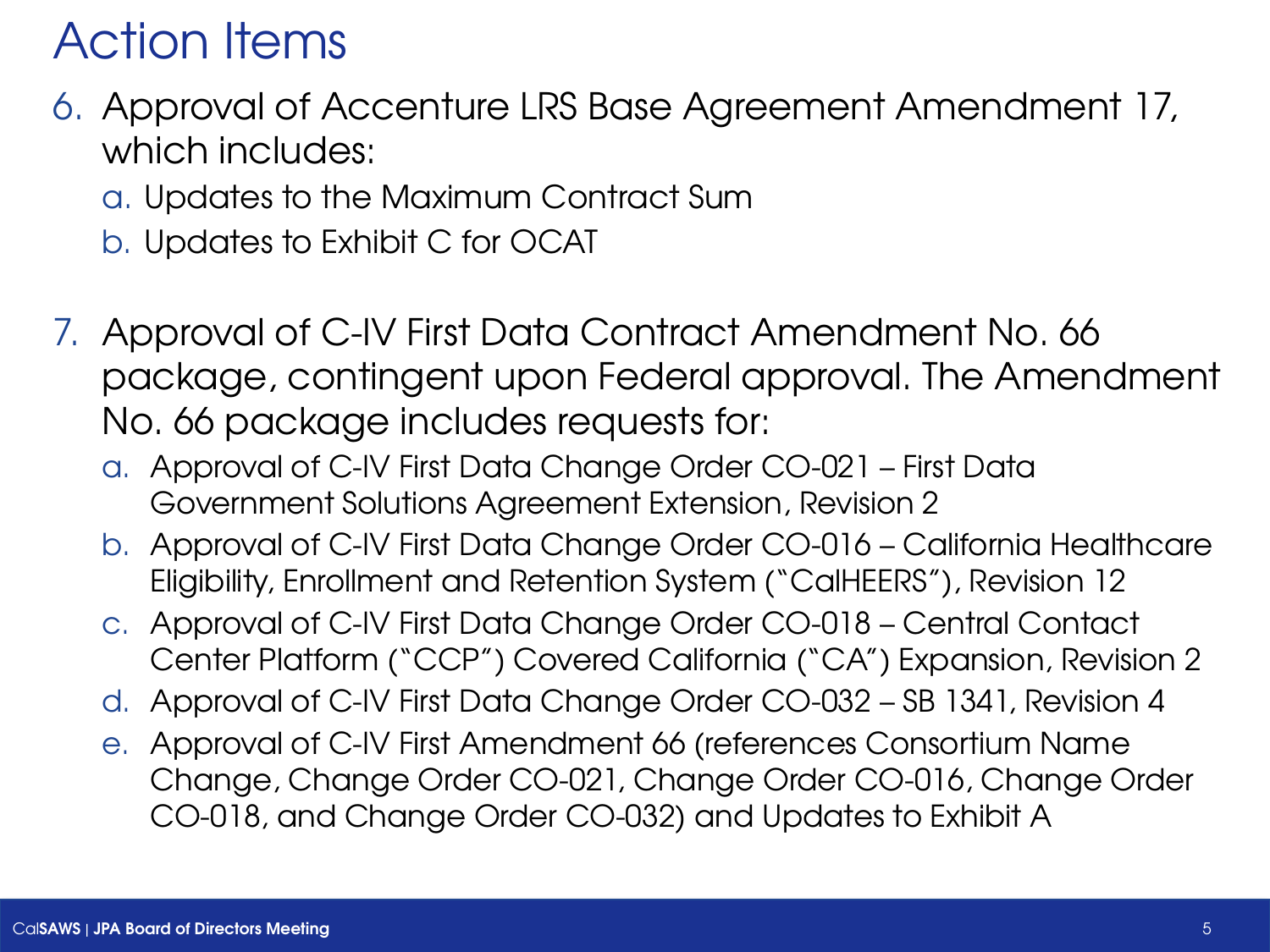

# Action Items
Approval of Accenture LRS Base Agreement Amendment 17, which includes:
Updates to the Maximum Contract Sum
Updates to Exhibit C for OCAT

Approval of C-IV First Data Contract Amendment No. 66 package, contingent upon Federal approval. The Amendment No. 66 package includes requests for:
Approval of C-IV First Data Change Order CO-021 – First Data Government Solutions Agreement Extension, Revision 2
Approval of C-IV First Data Change Order CO-016 – California Healthcare Eligibility, Enrollment and Retention System (“CalHEERS”), Revision 12
Approval of C-IV First Data Change Order CO-018 – Central Contact Center Platform (“CCP”) Covered California (“CA”) Expansion, Revision 2
Approval of C-IV First Data Change Order CO-032 – SB 1341, Revision 4
Approval of C-IV First Amendment 66 (references Consortium Name Change, Change Order CO-021, Change Order CO-016, Change Order CO-018, and Change Order CO-032) and Updates to Exhibit A